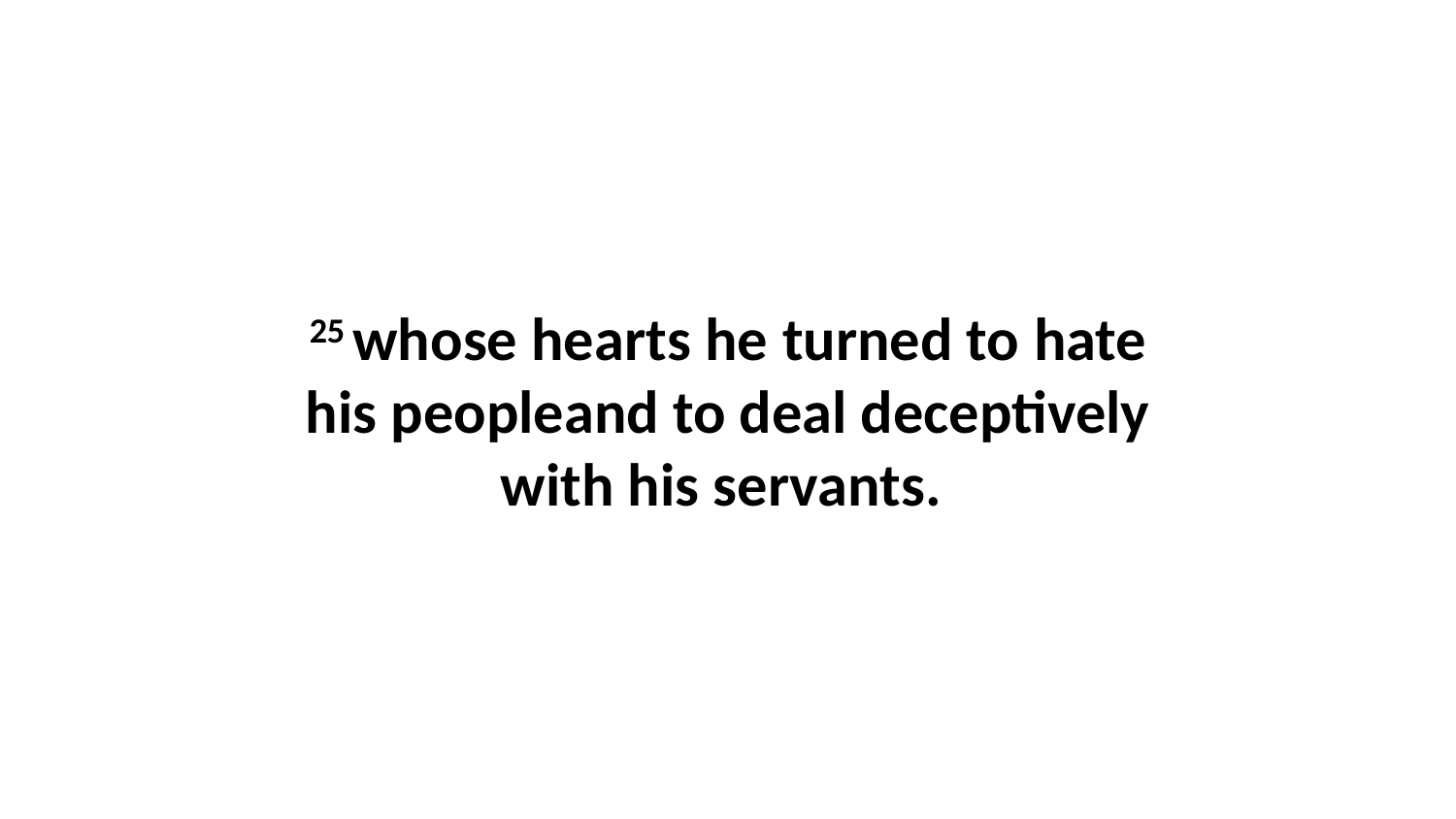

25 whose hearts he turned to hate his peopleand to deal deceptively with his servants.